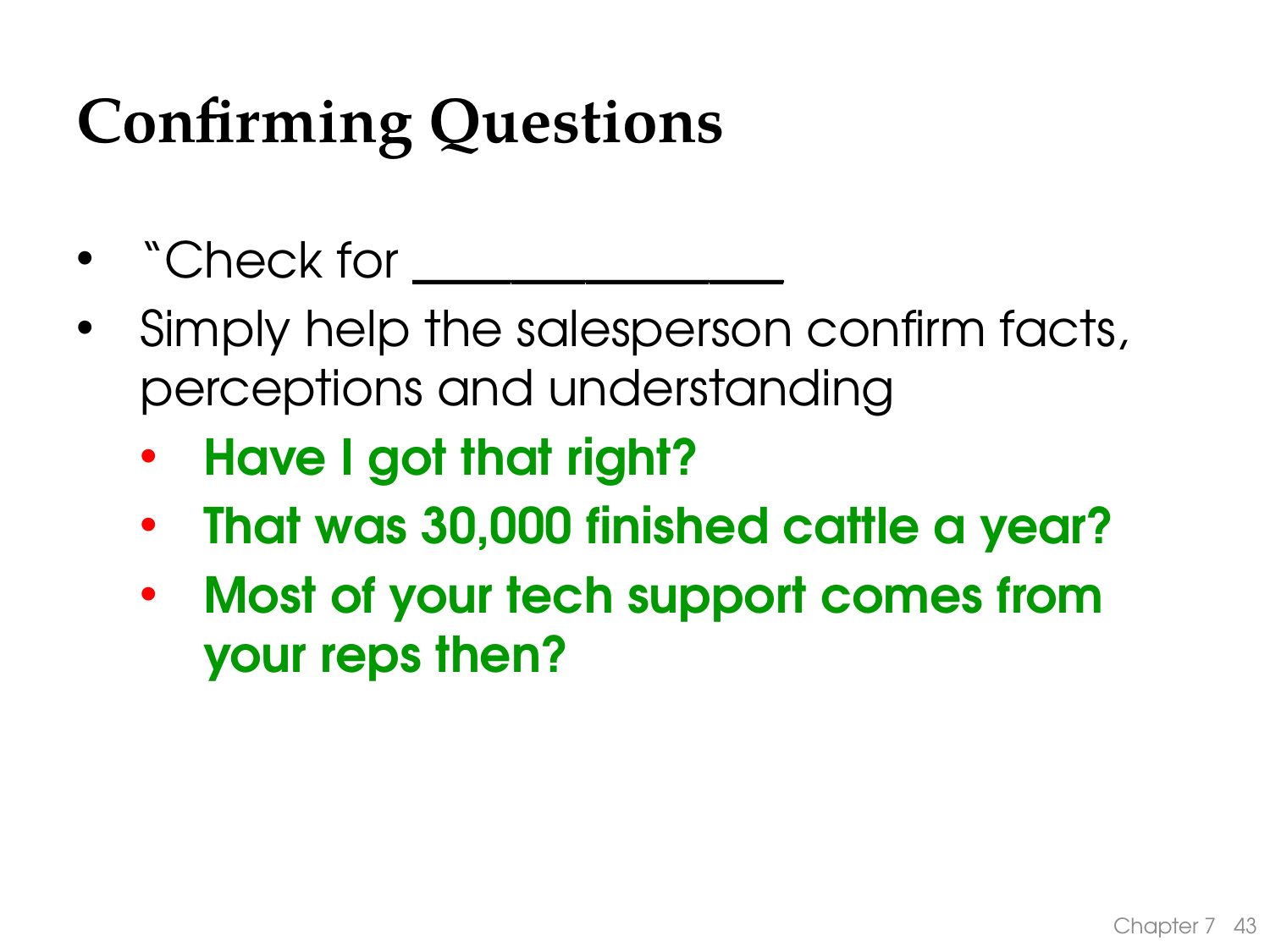

# Confirming Questions
“Check for _______________
Simply help the salesperson confirm facts, perceptions and understanding
Have I got that right?
That was 30,000 finished cattle a year?
Most of your tech support comes from your reps then?